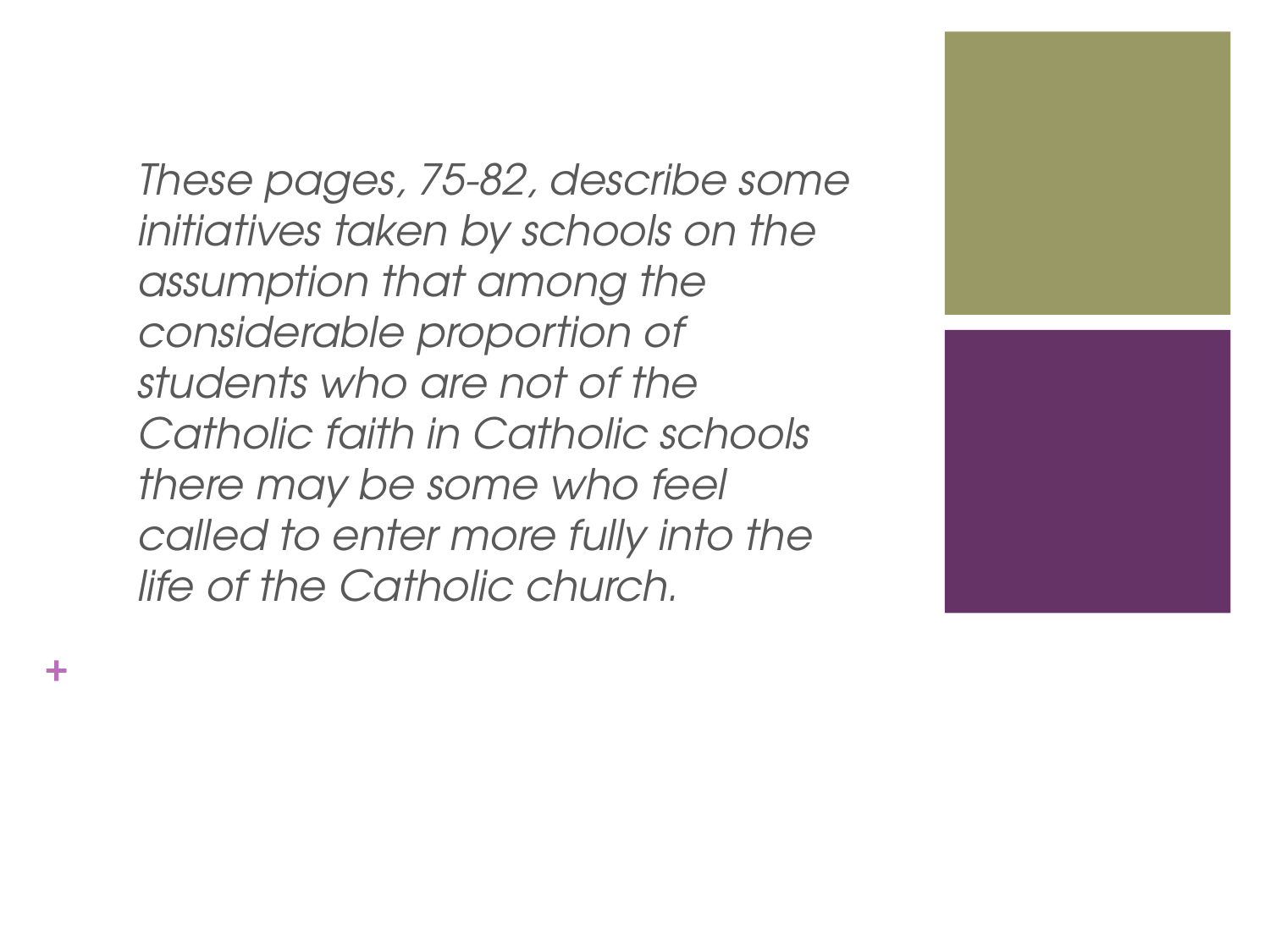

3
These pages, 75-82, describe some initiatives taken by schools on the assumption that among the considerable proportion of students who are not of the Catholic faith in Catholic schools there may be some who feel called to enter more fully into the life of the Catholic church.